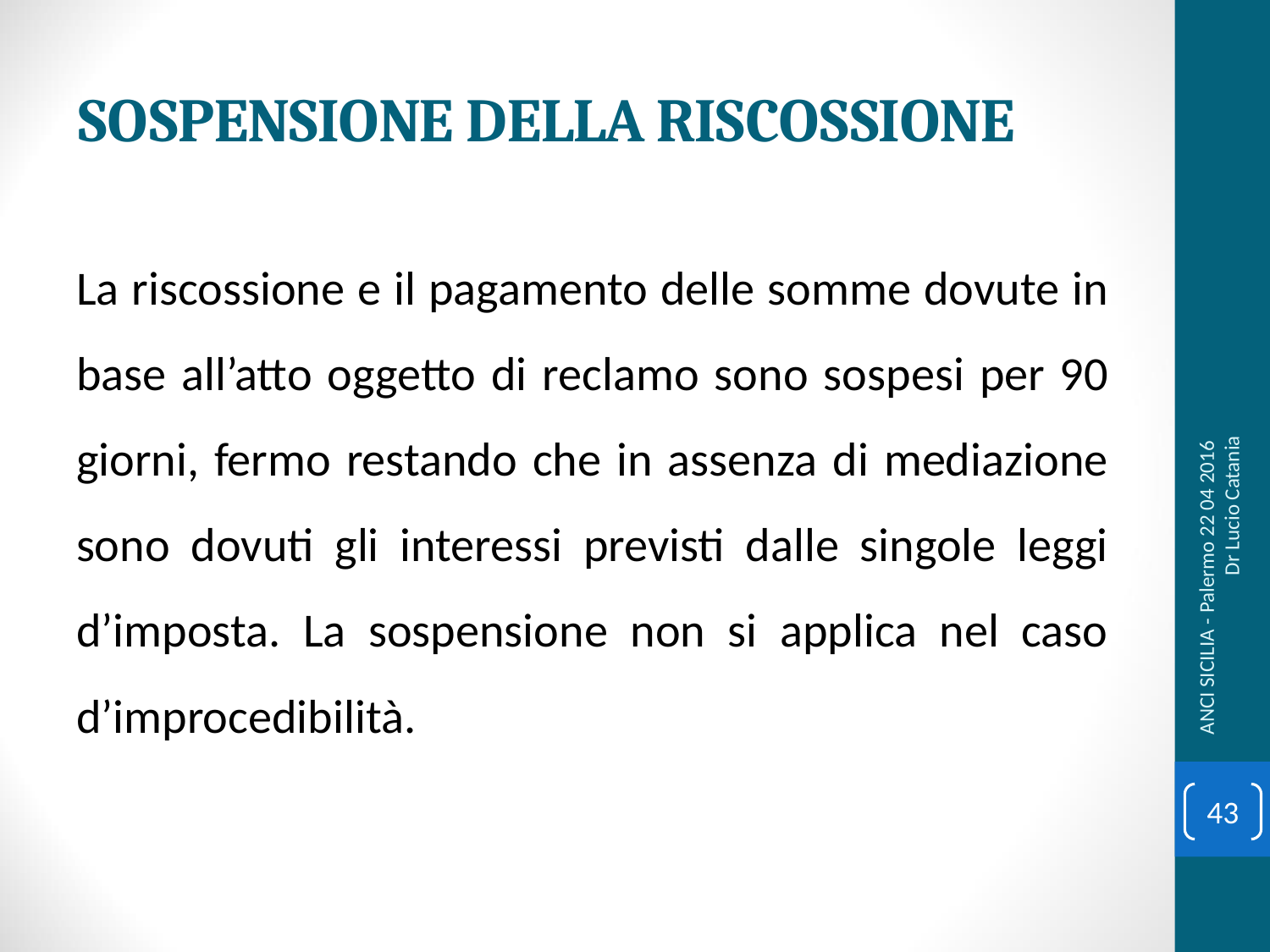

# SOSPENSIONE DELLA RISCOSSIONE
La riscossione e il pagamento delle somme dovute in base all’atto oggetto di reclamo sono sospesi per 90 giorni, fermo restando che in assenza di mediazione sono dovuti gli interessi previsti dalle singole leggi d’imposta. La sospensione non si applica nel caso d’improcedibilità.

ANCI SICILIA - Palermo 22 04 2016     Dr Lucio Catania
43